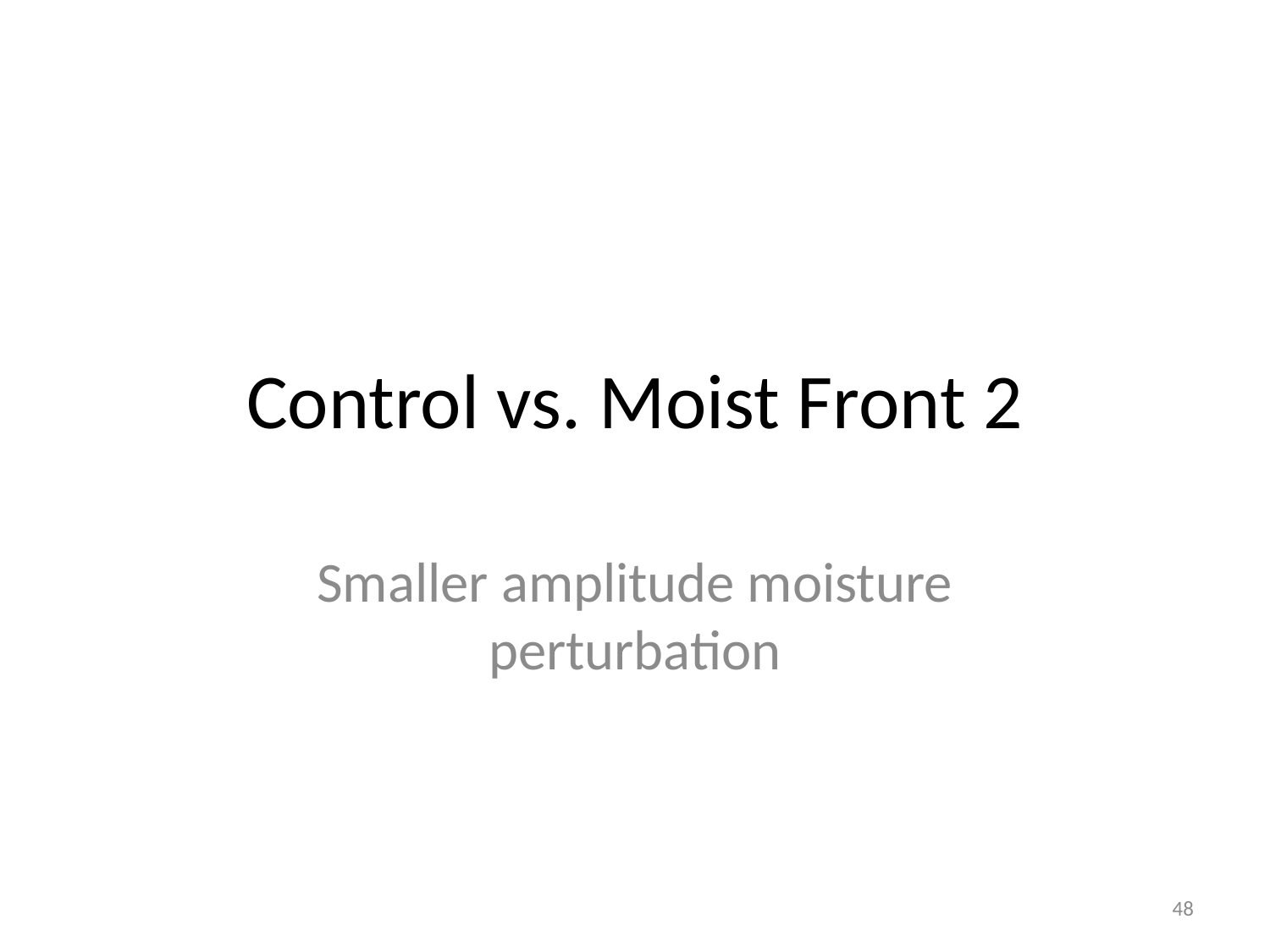

# Control vs. Moist Front 2
Smaller amplitude moisture perturbation
48